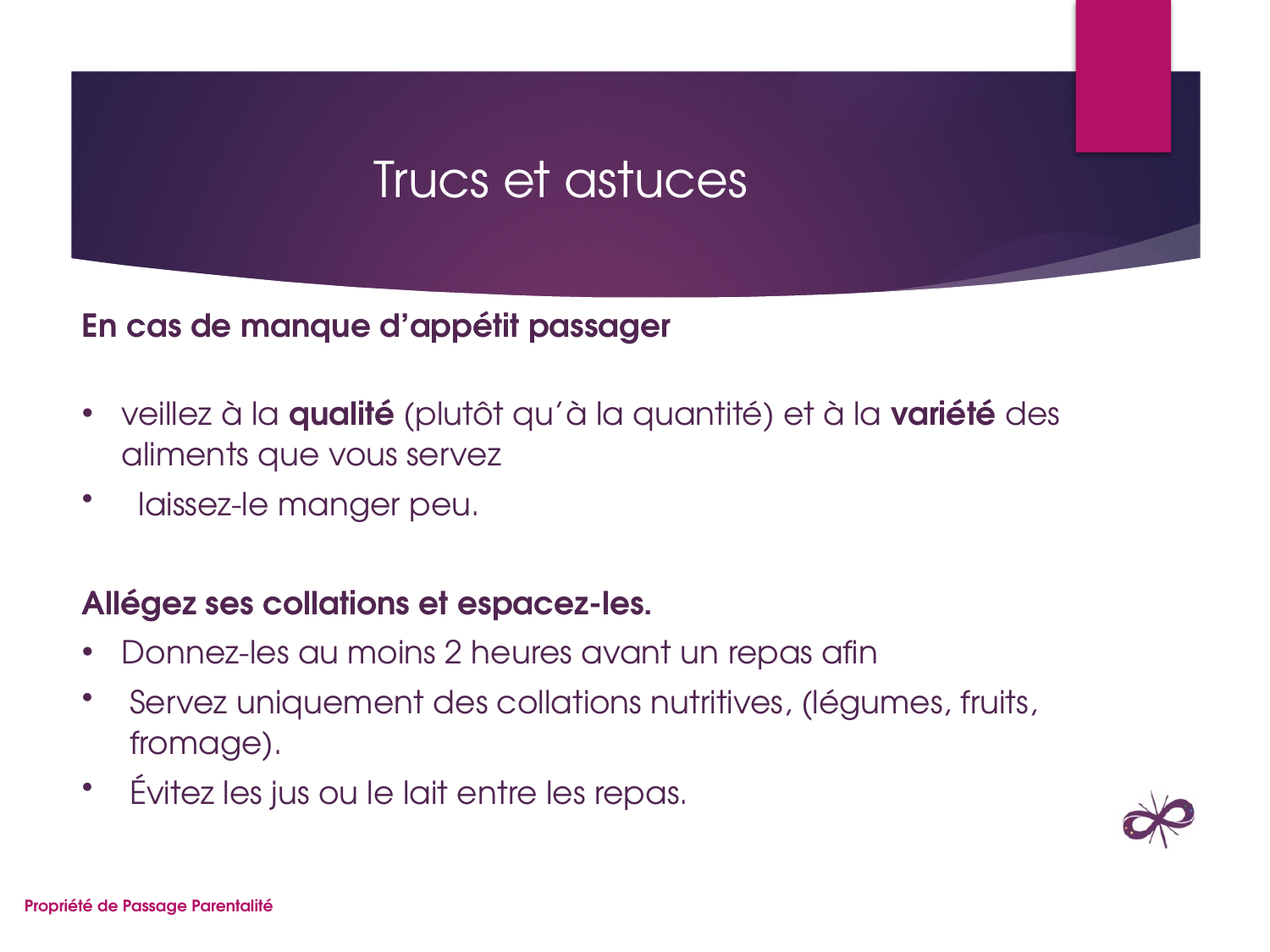

# Trucs et astuces
En cas de manque d’appétit passager
veillez à la qualité (plutôt qu’à la quantité) et à la variété des aliments que vous servez
 laissez-le manger peu.

Allégez ses collations et espacez-les.
Donnez-les au moins 2 heures avant un repas afin
Servez uniquement des collations nutritives, (légumes, fruits, fromage).
Évitez les jus ou le lait entre les repas.
Propriété de Passage Parentalité